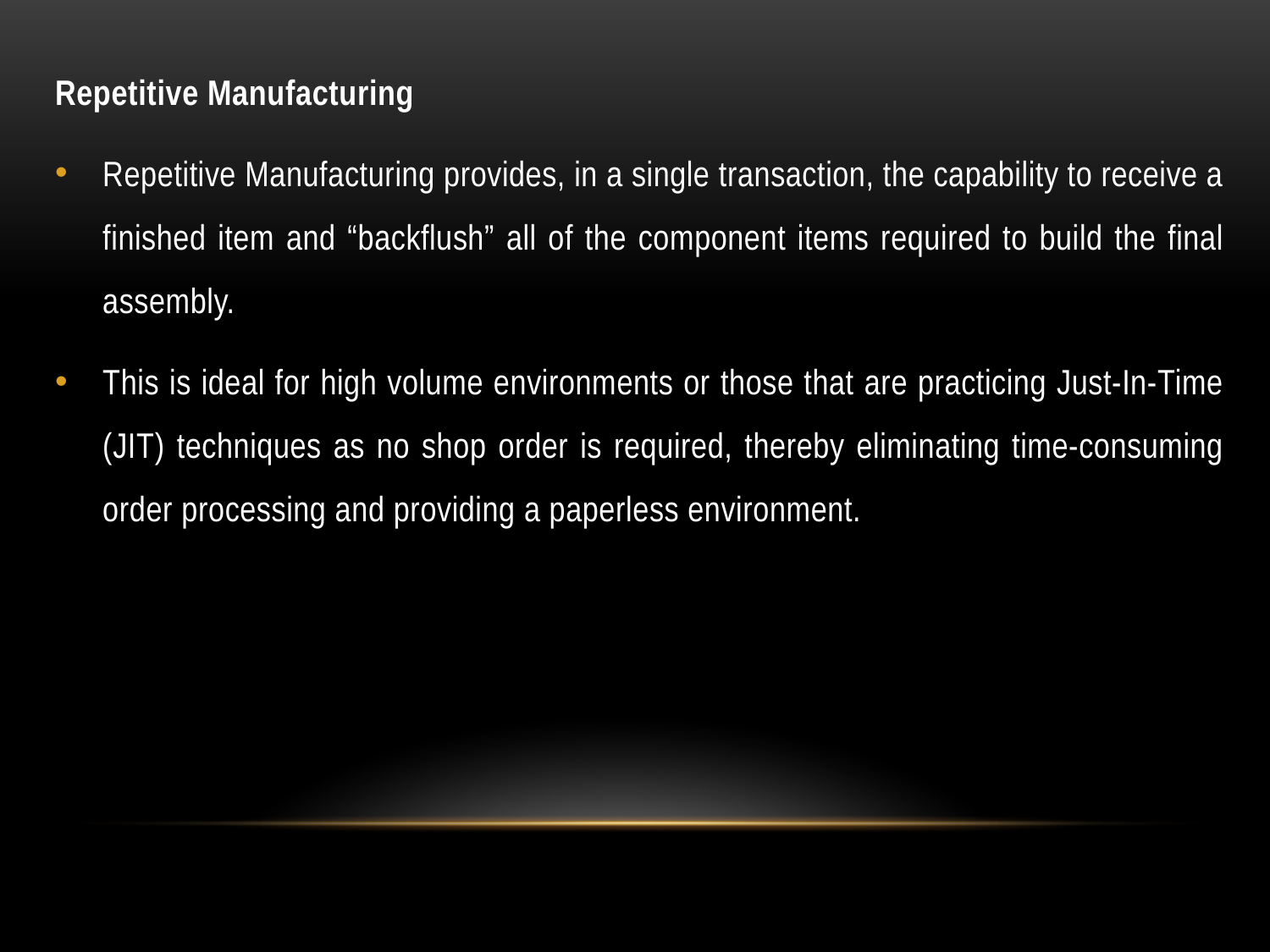

Repetitive Manufacturing
Repetitive Manufacturing provides, in a single transaction, the capability to receive a finished item and “backflush” all of the component items required to build the final assembly.
This is ideal for high volume environments or those that are practicing Just-In-Time (JIT) techniques as no shop order is required, thereby eliminating time-consuming order processing and providing a paperless environment.